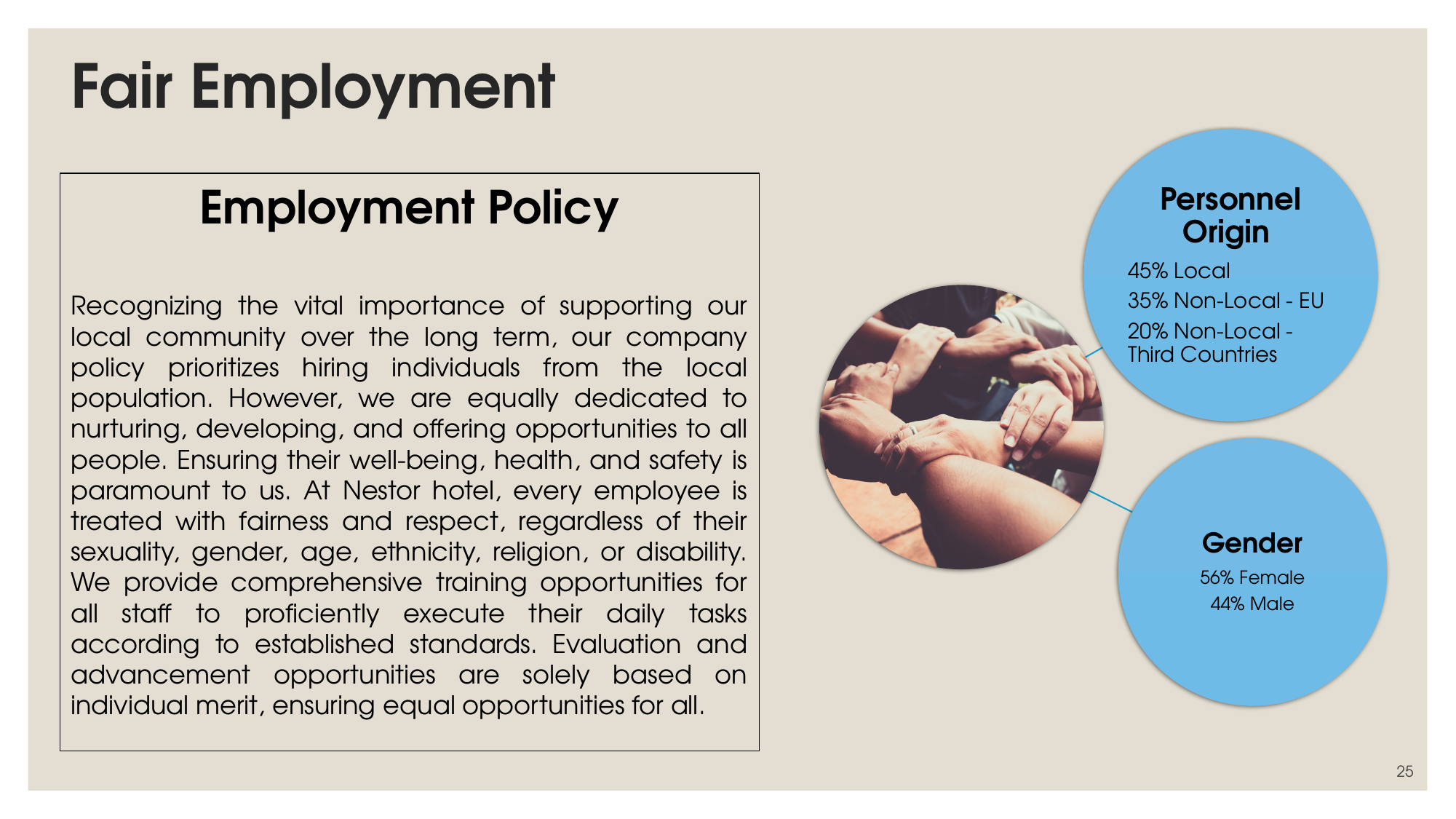

# Fair Employment
Personnel Origin
45% Local
35% Non-Local - EU
20% Non-Local -Third Countries
Gender
56% Female
44% Male
Employment Policy

Recognizing the vital importance of supporting our local community over the long term, our company policy prioritizes hiring individuals from the local population. However, we are equally dedicated to nurturing, developing, and offering opportunities to all people. Ensuring their well-being, health, and safety is paramount to us. At Nestor hotel, every employee is treated with fairness and respect, regardless of their sexuality, gender, age, ethnicity, religion, or disability. We provide comprehensive training opportunities for all staff to proficiently execute their daily tasks according to established standards. Evaluation and advancement opportunities are solely based on individual merit, ensuring equal opportunities for all.
25